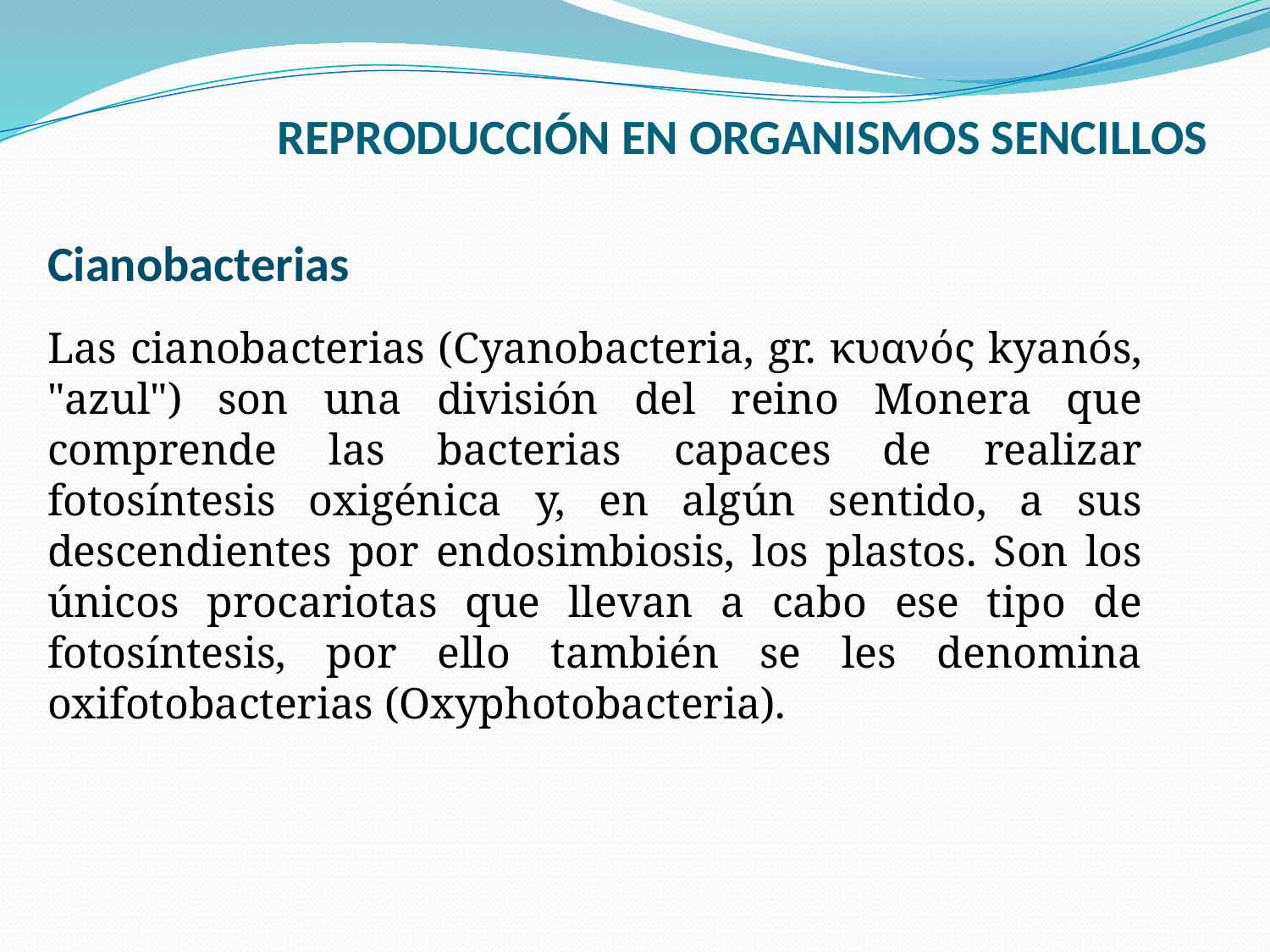

# REPRODUCCIÓN EN ORGANISMOS SENCILLOS
Cianobacterias

Las cianobacterias (Cyanobacteria, gr. κυανός kyanós, "azul") son una división del reino Monera que comprende las bacterias capaces de realizar fotosíntesis oxigénica y, en algún sentido, a sus descendientes por endosimbiosis, los plastos. Son los únicos procariotas que llevan a cabo ese tipo de fotosíntesis, por ello también se les denomina oxifotobacterias (Oxyphotobacteria).